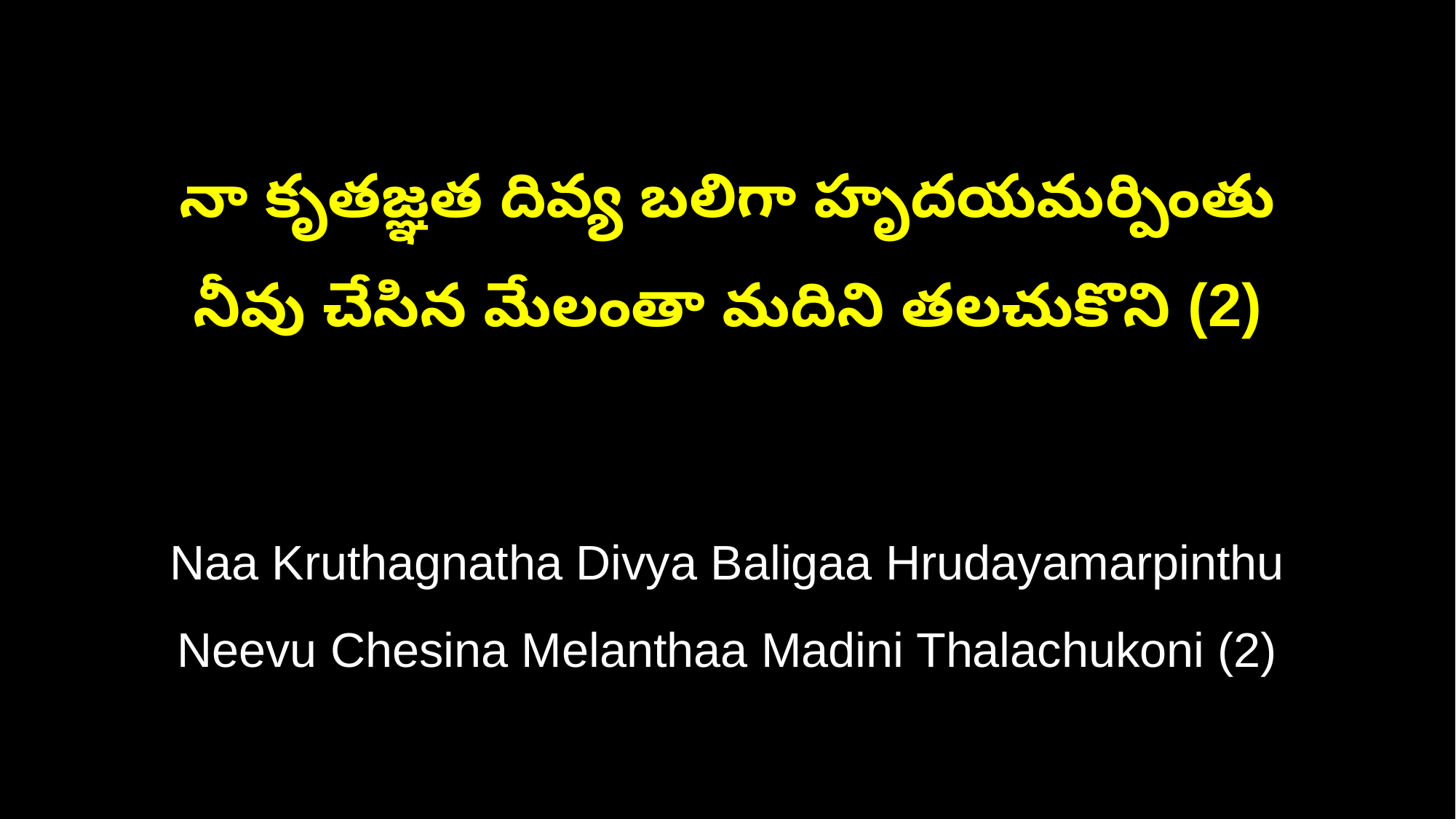

నా కృతజ్ఞత దివ్య బలిగా హృదయమర్పింతు
నీవు చేసిన మేలంతా మదిని తలచుకొని (2)
Naa Kruthagnatha Divya Baligaa Hrudayamarpinthu
Neevu Chesina Melanthaa Madini Thalachukoni (2)